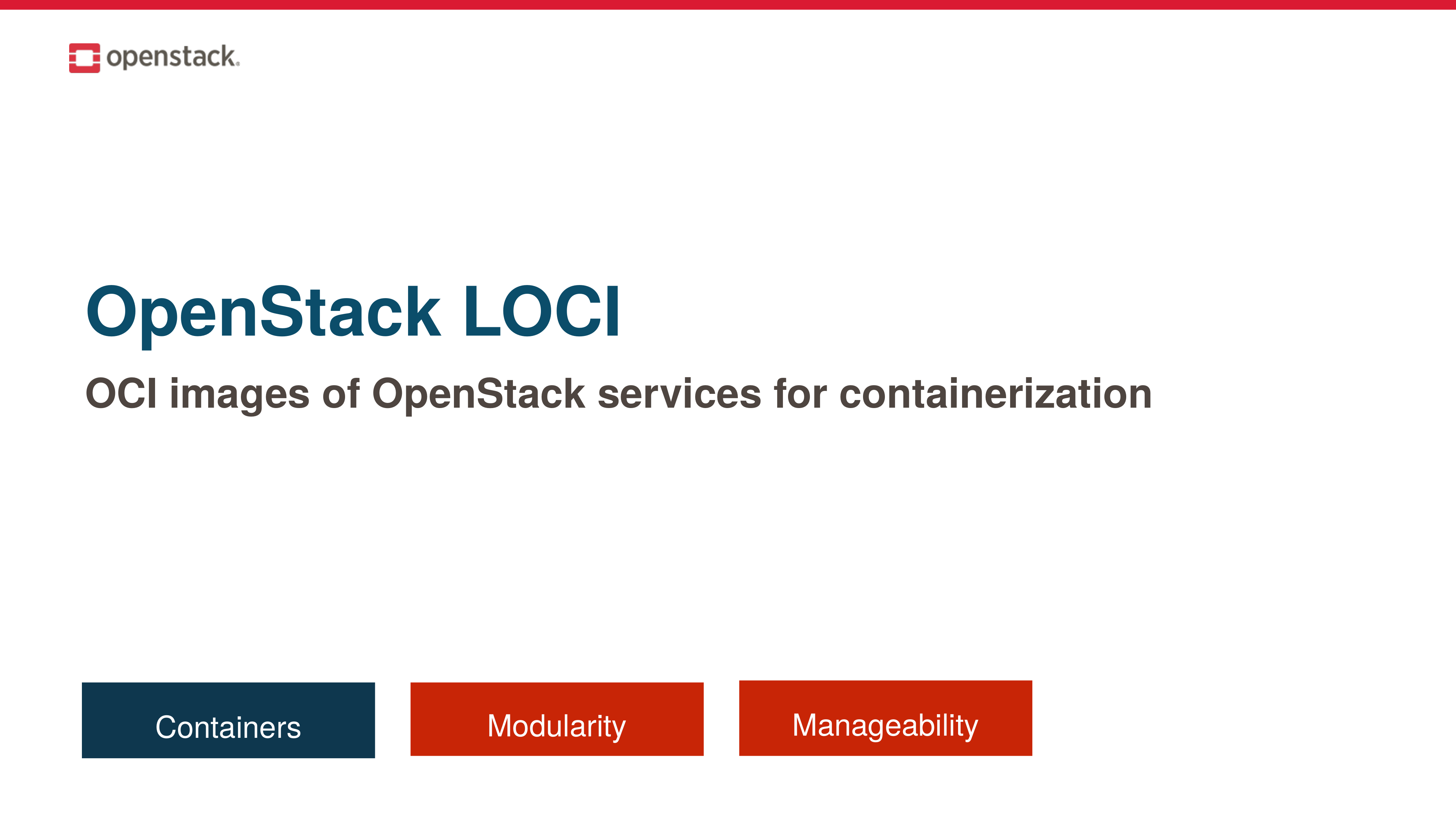

# OpenStack LOCI
OCI images of OpenStack services for containerization
Manageability
Containers
Modularity